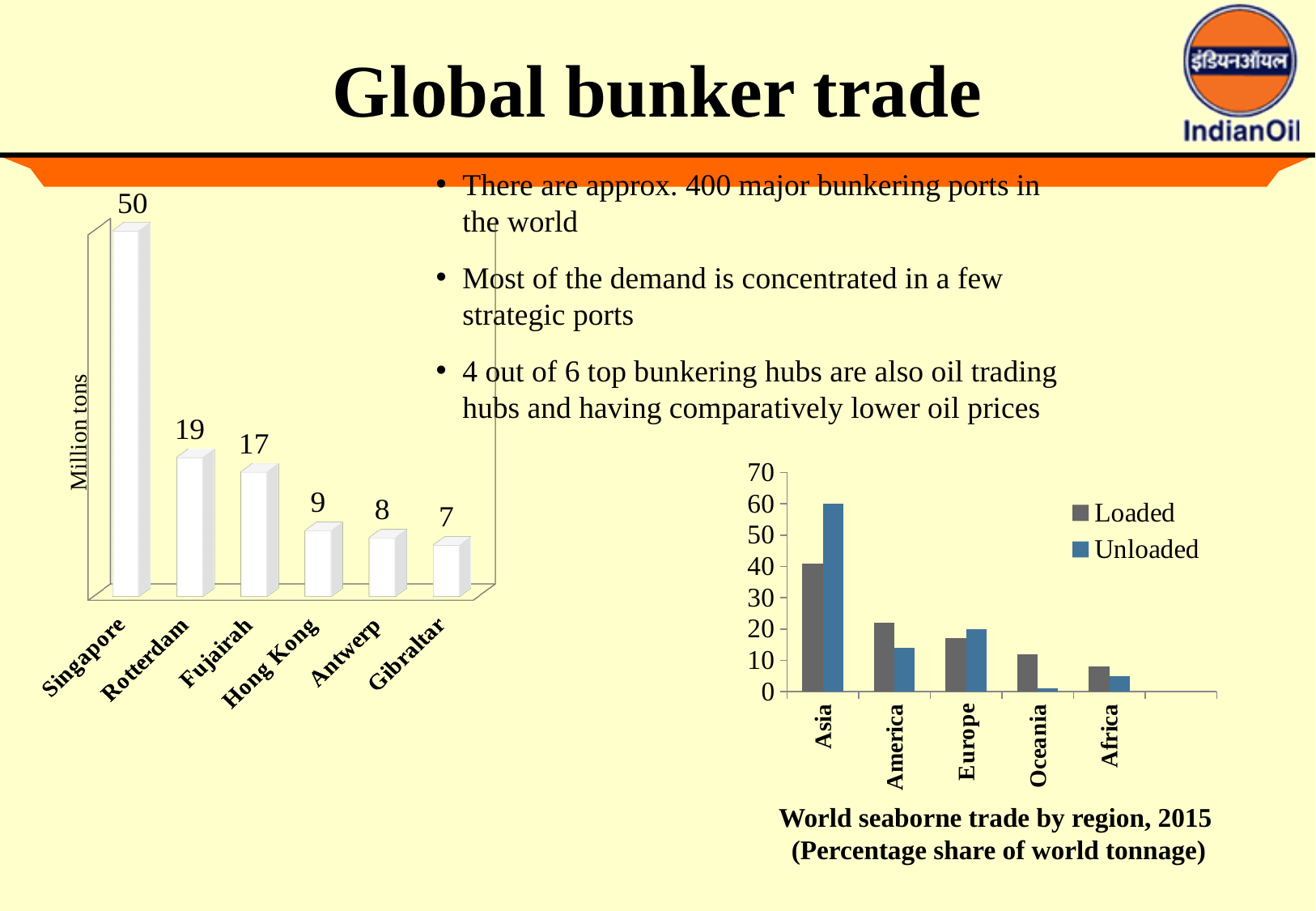

# Global bunker trade
There are approx. 400 major bunkering ports in the world
Most of the demand is concentrated in a few strategic ports
4 out of 6 top bunkering hubs are also oil trading hubs and having comparatively lower oil prices

[unsupported chart]

Million tons

### Chart

| Category | Loaded | Unloaded |
|---|---|---|
| Asia | 41.0 | 60.0 |
| America | 22.0 | 14.0 |
| Europe | 17.0 | 20.0 |
| Oceania | 12.0 | 1.0 |
| Africa | 8.0 | 5.0 |
World seaborne trade by region, 2015
(Percentage share of world tonnage)